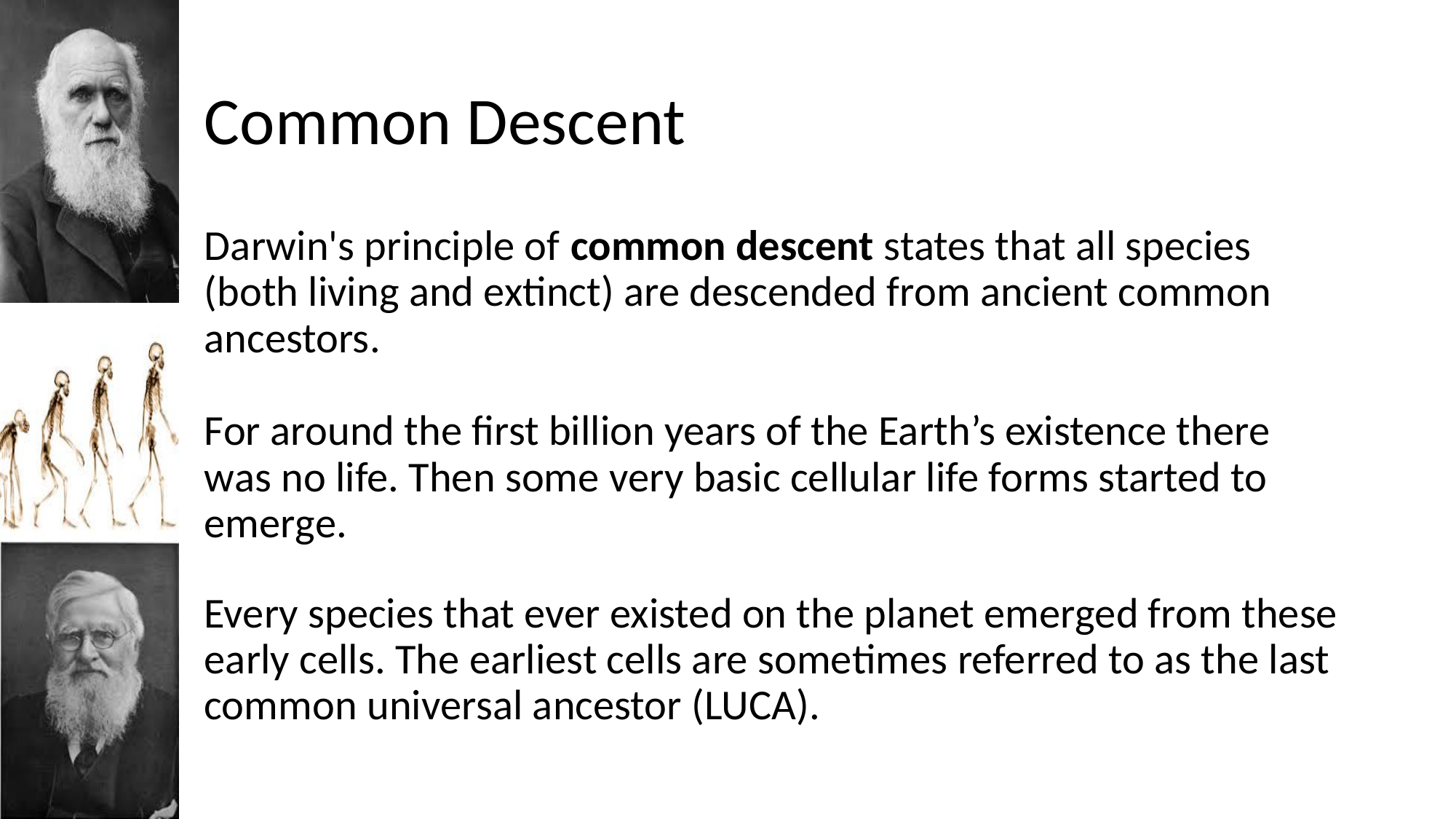

# Common Descent
Darwin's principle of common descent states that all species (both living and extinct) are descended from ancient common ancestors.

For around the first billion years of the Earth’s existence there was no life. Then some very basic cellular life forms started to emerge.

Every species that ever existed on the planet emerged from these early cells. The earliest cells are sometimes referred to as the last common universal ancestor (LUCA).